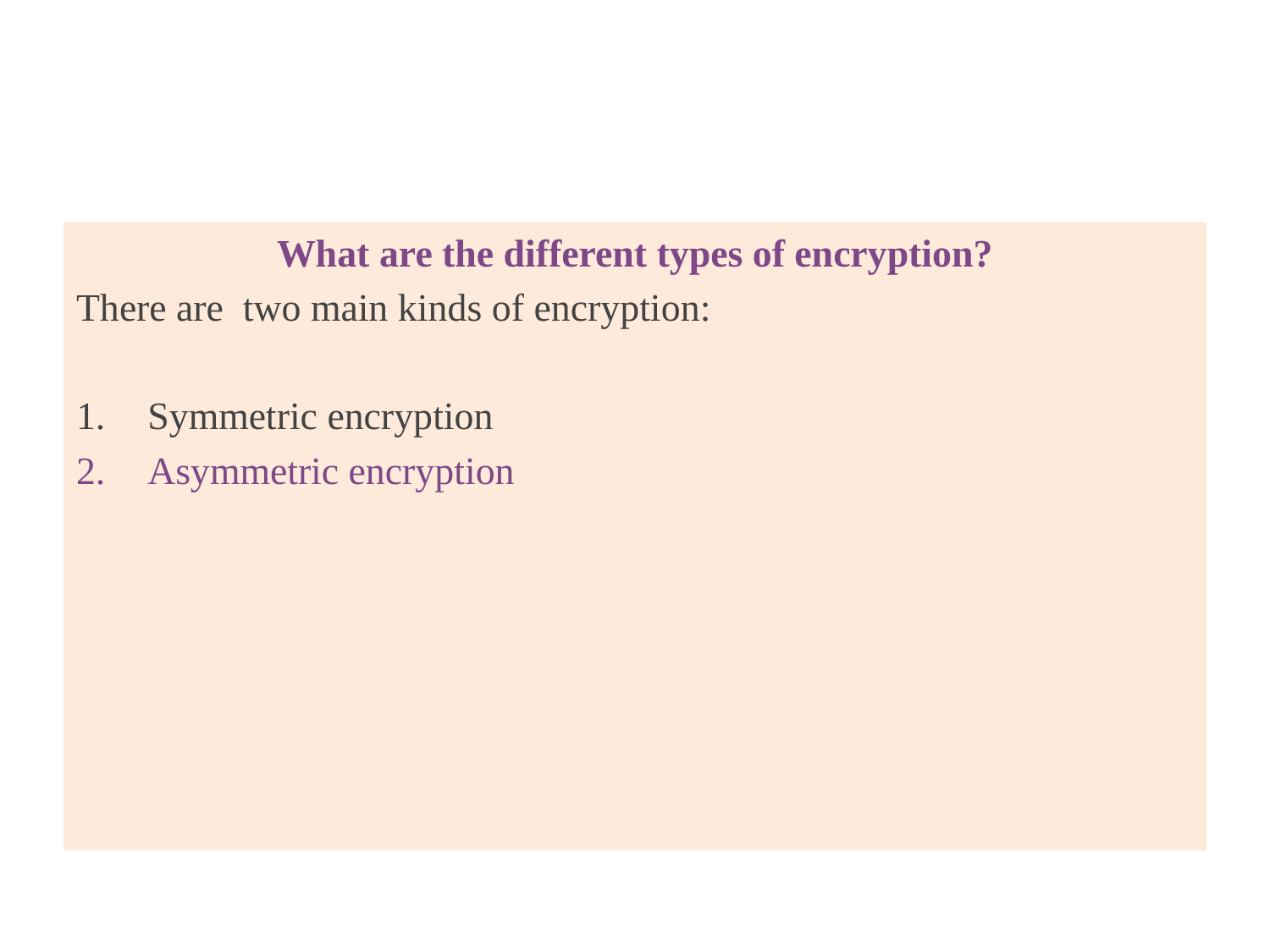

#
What are the different types of encryption?
There are  two main kinds of encryption:

Symmetric encryption
Asymmetric encryption